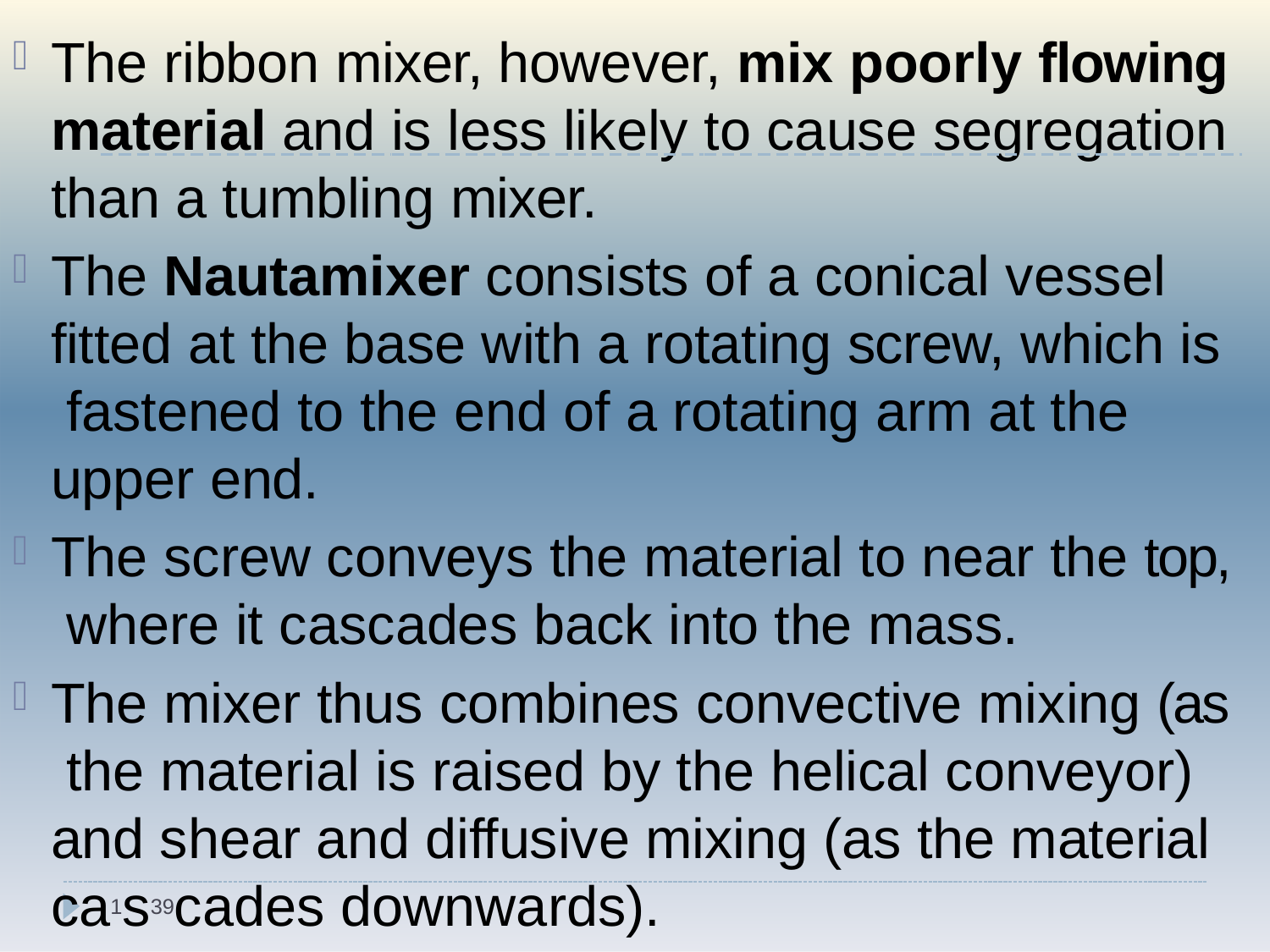

The ribbon mixer, however, mix poorly flowing  material and is less likely to cause segregation  than a tumbling mixer.
The Nautamixer consists of a conical vessel  fitted at the base with a rotating screw, which is  fastened to the end of a rotating arm at the  upper end.
The screw conveys the material to near the top,  where it cascades back into the mass.
The mixer thus combines convective mixing (as  the material is raised by the helical conveyor)  and shear and diffusive mixing (as the material  ca1s39cades downwards).